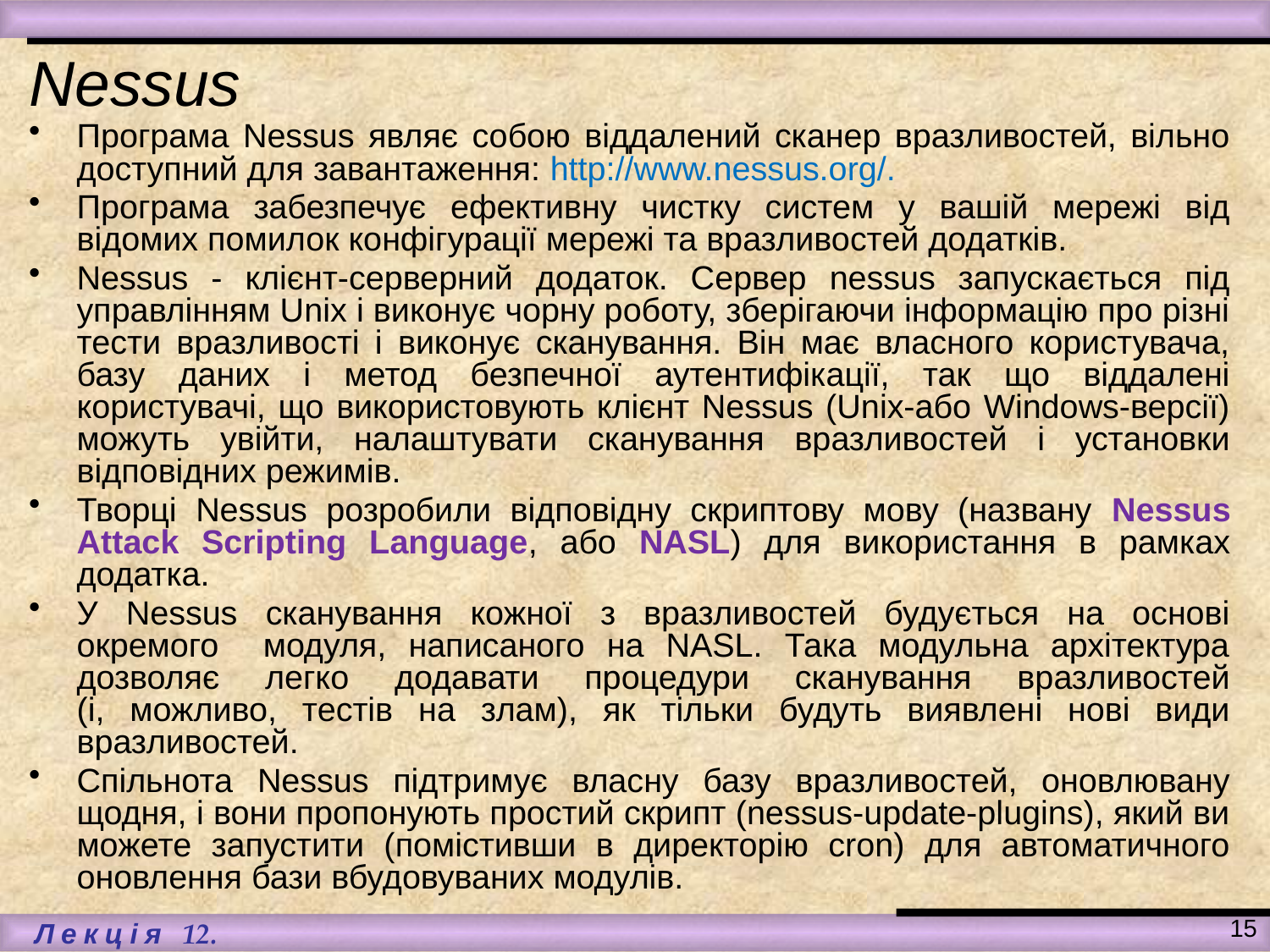

# Nessus
Програма Nessus являє собою віддалений сканер вразливостей, вільно доступний для завантаження: http://www.nessus.org/.
Програма забезпечує ефективну чистку систем у вашій мережі від відомих помилок конфігурації мережі та вразливостей додатків.
Nessus - клієнт-серверний додаток. Сервер nessus запускається під управлінням Unix і виконує чорну роботу, зберігаючи інформацію про різні тести вразливості і виконує сканування. Він має власного користувача, базу даних і метод безпечної аутентифікації, так що віддалені користувачі, що використовують клієнт Nessus (Unix-або Windows-версії) можуть увійти, налаштувати сканування вразливостей і установки відповідних режимів.
Творці Nessus розробили відповідну скриптову мову (названу Nessus Attack Scripting Language, або NASL) для використання в рамках додатка.
У Nessus сканування кожної з вразливостей будується на основі окремого  модуля, написаного на NASL. Така модульна архітектура дозволяє легко додавати процедури сканування вразливостей
(і, можливо, тестів на злам), як тільки будуть виявлені нові види вразливостей.
Спільнота Nessus підтримує власну базу вразливостей, оновлювану щодня, і вони пропонують простий скрипт (nessus-update-plugins), який ви можете запустити (помістивши в директорію cron) для автоматичного оновлення бази вбудовуваних модулів.
15

     Л е к ц і я   12.